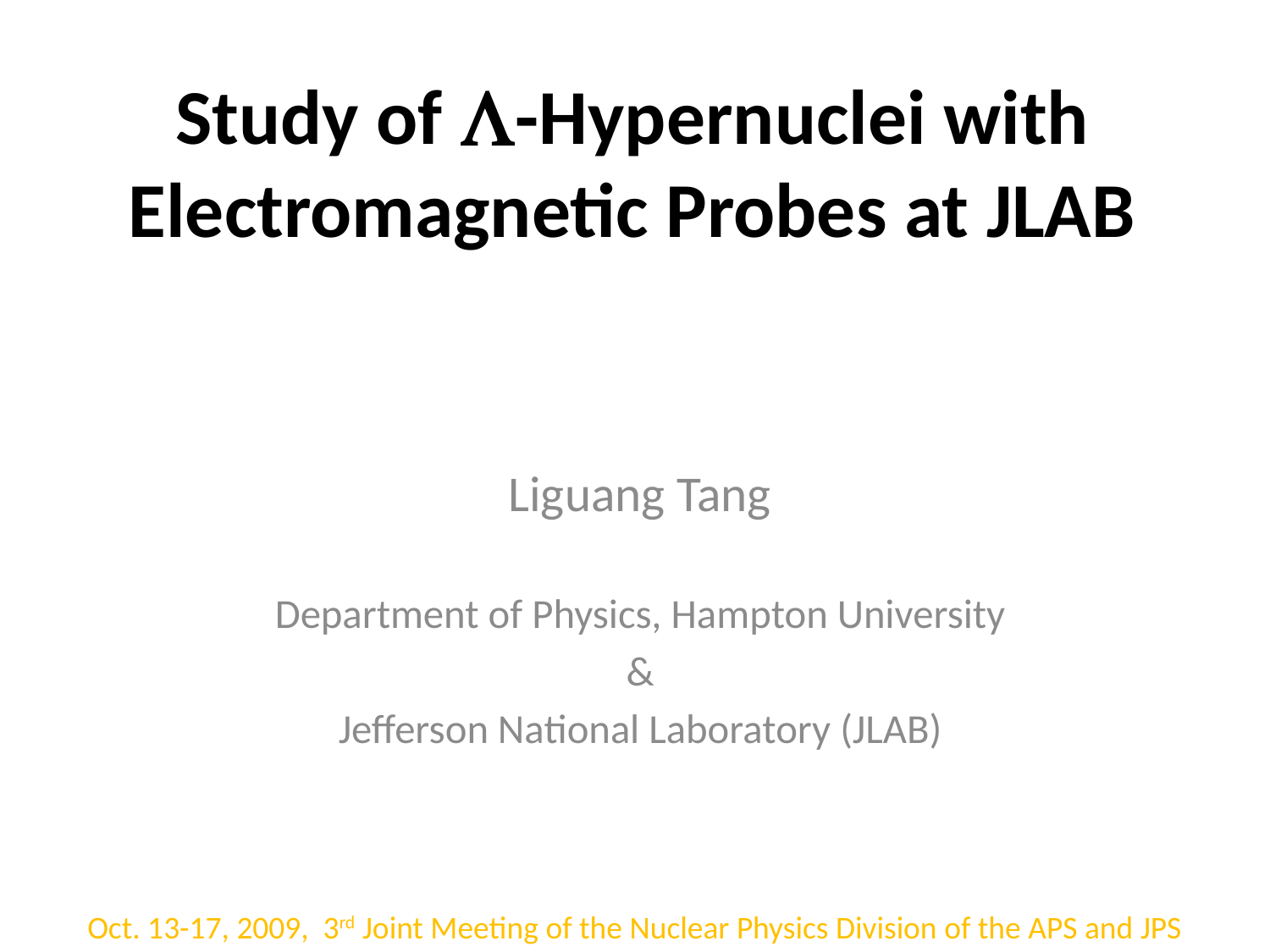

# Study of Λ-Hypernuclei with Electromagnetic Probes at JLAB
Liguang Tang

Department of Physics, Hampton University
&
Jefferson National Laboratory (JLAB)
Oct. 13-17, 2009,  3rd Joint Meeting of the Nuclear Physics Division of the APS and JPS